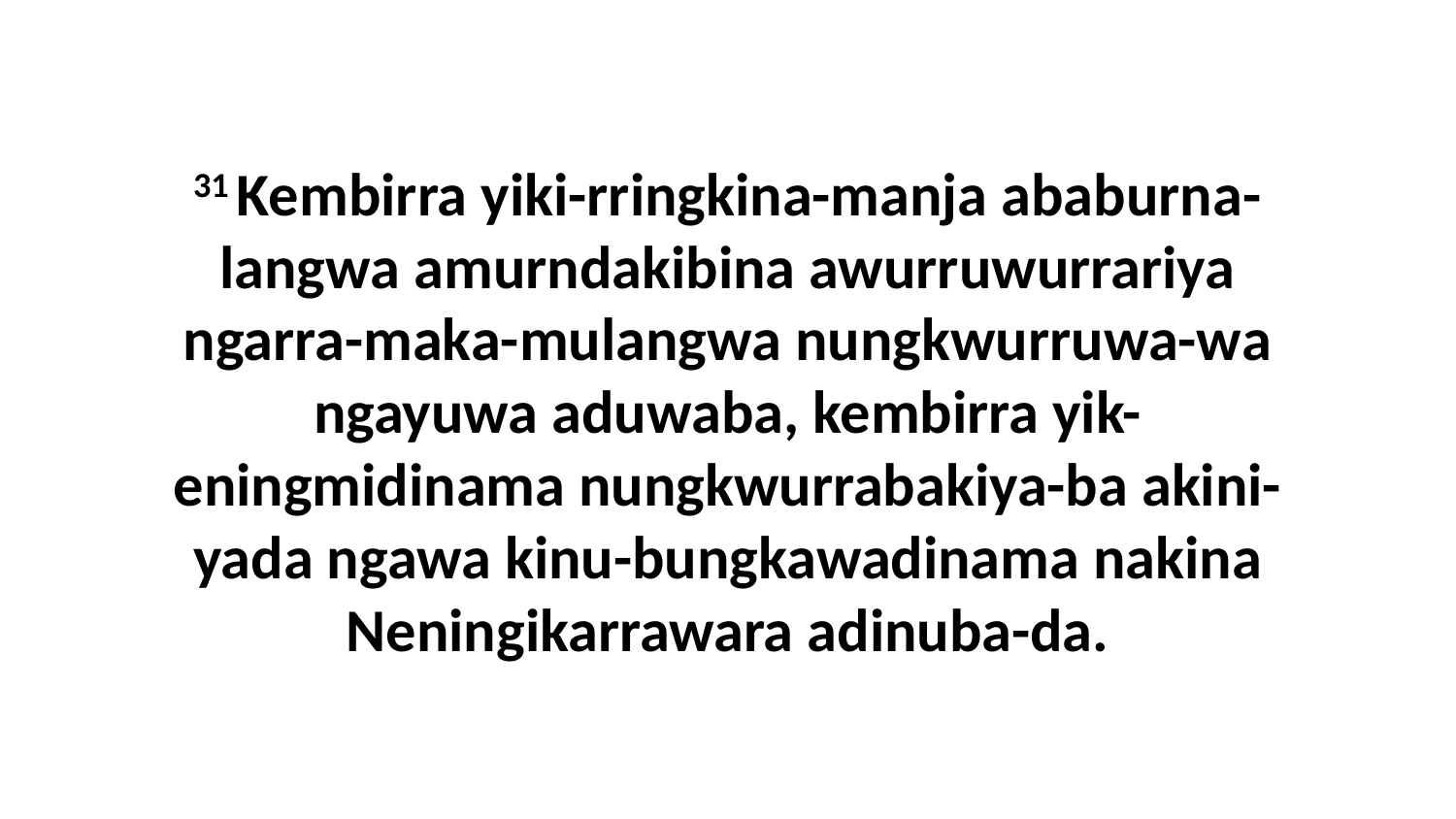

31 Kembirra yiki-rringkina-manja ababurna-langwa amurndakibina awurruwurrariya ngarra-maka-mulangwa nungkwurruwa-wa ngayuwa aduwaba, kembirra yik-eningmidinama nungkwurrabakiya-ba akini-yada ngawa kinu-bungkawadinama nakina Neningikarrawara adinuba-da.